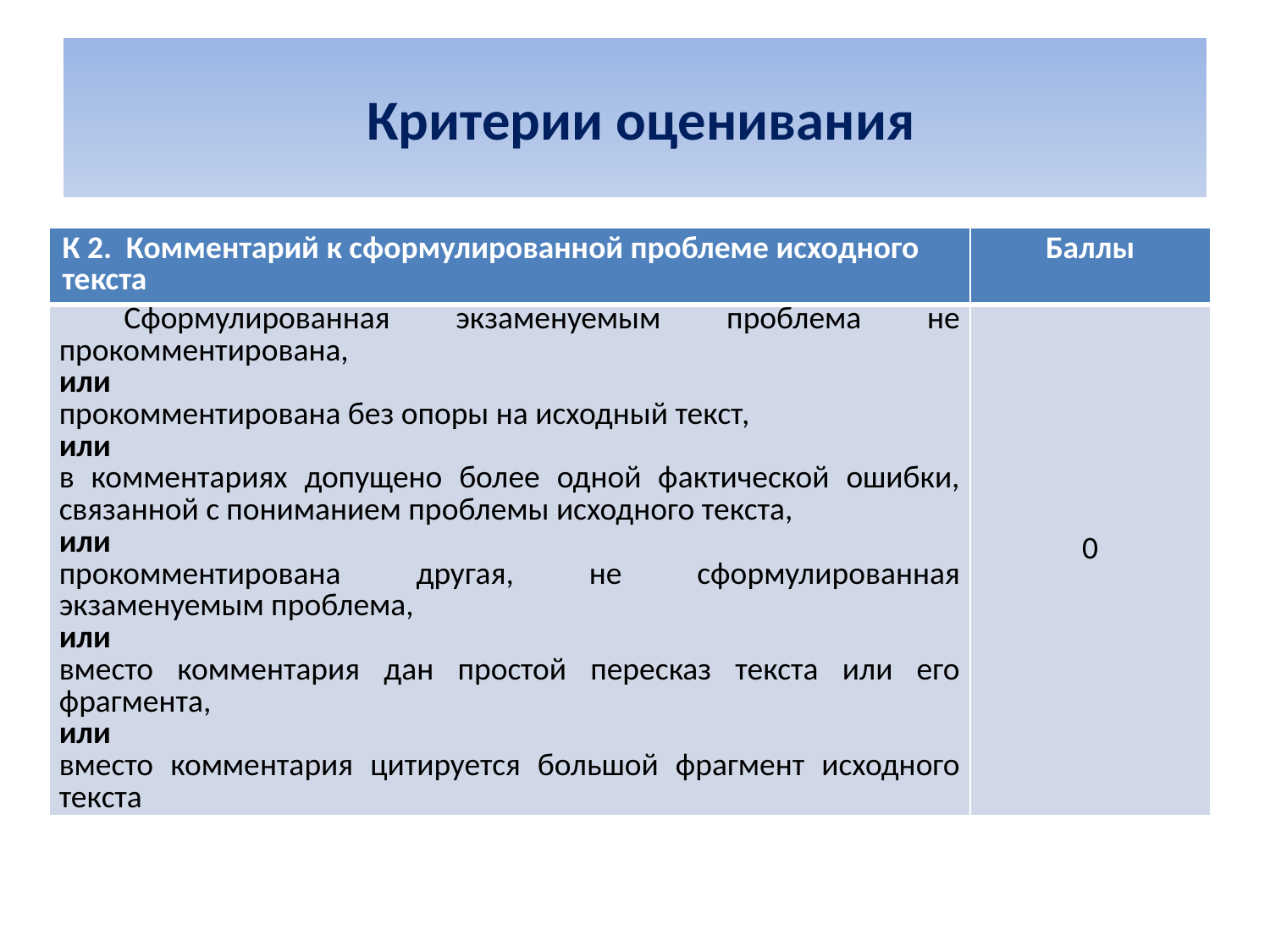

# Критерии оценивания

| К 2. Комментарий к сформулированной проблеме исходного текста | Баллы |
| --- | --- |
| Сформулированная экзаменуемым проблема не прокомментирована, или прокомментирована без опоры на исходный текст, или в комментариях допущено более одной фактической ошибки, связанной с пониманием проблемы исходного текста, или прокомментирована другая, не сформулированная экзаменуемым проблема, или вместо комментария дан простой пересказ текста или его фрагмента, или вместо комментария цитируется большой фрагмент исходного текста | 0 |